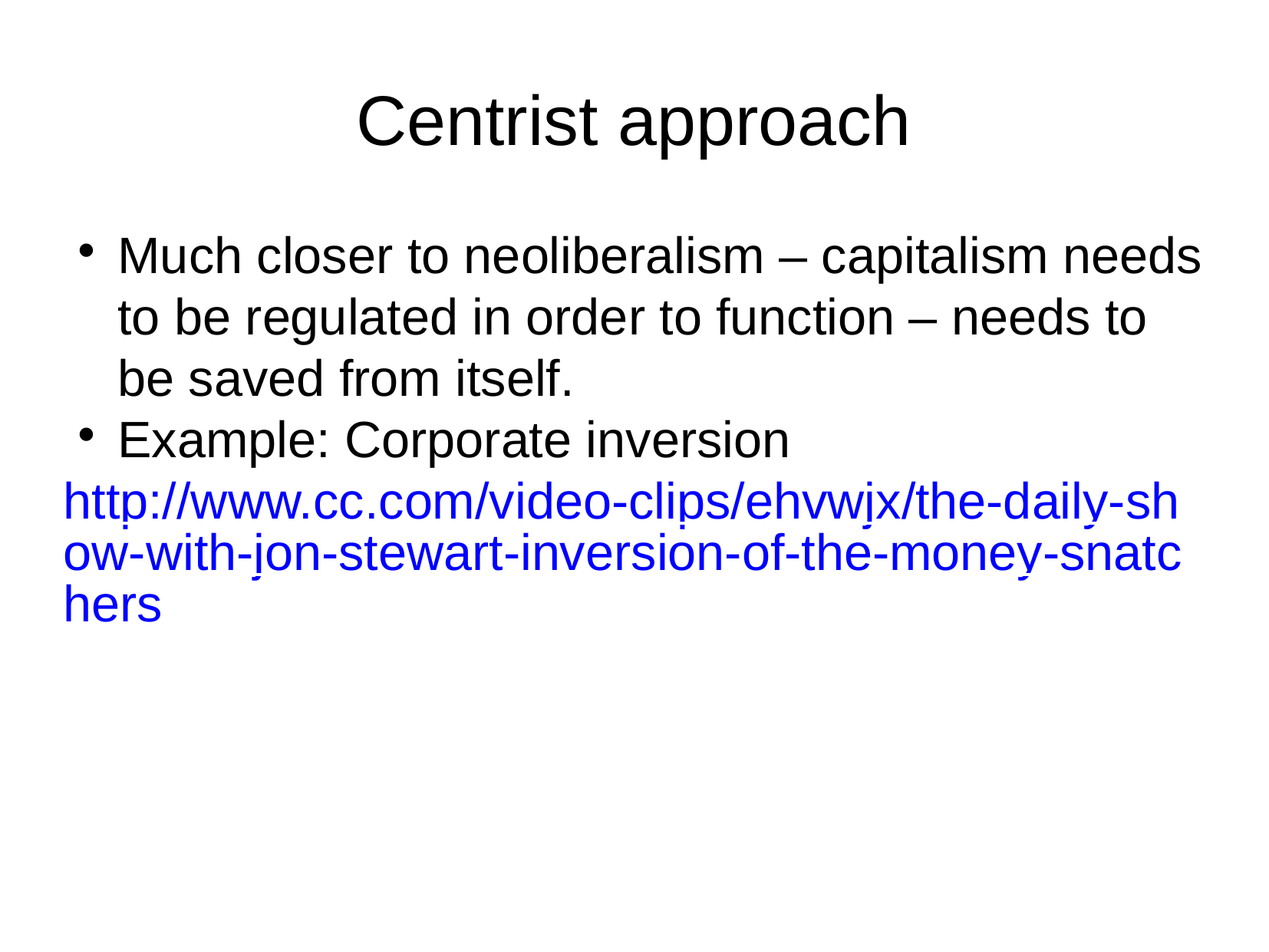

Centrist approach
Much closer to neoliberalism – capitalism needs to be regulated in order to function – needs to be saved from itself.
Example: Corporate inversion
http://www.cc.com/video-clips/ehvwjx/the-daily-show-with-jon-stewart-inversion-of-the-money-snatchers